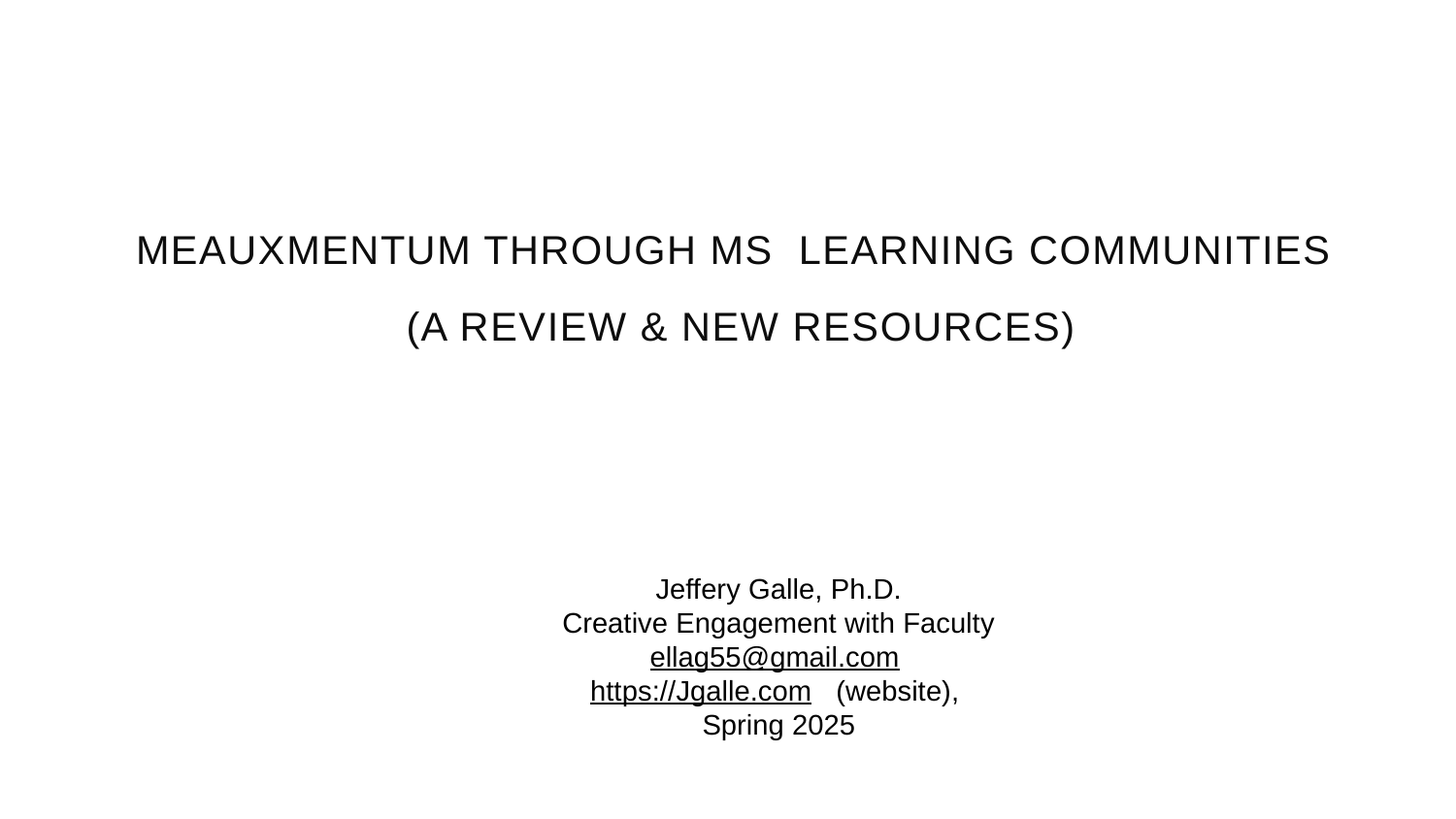

# Meauxmentum Through MS  Learning Communities (A review & new resources)
Jeffery Galle, Ph.D.
Creative Engagement with Faculty
ellag55@gmail.com
https://Jgalle.com   (website),
Spring 2025